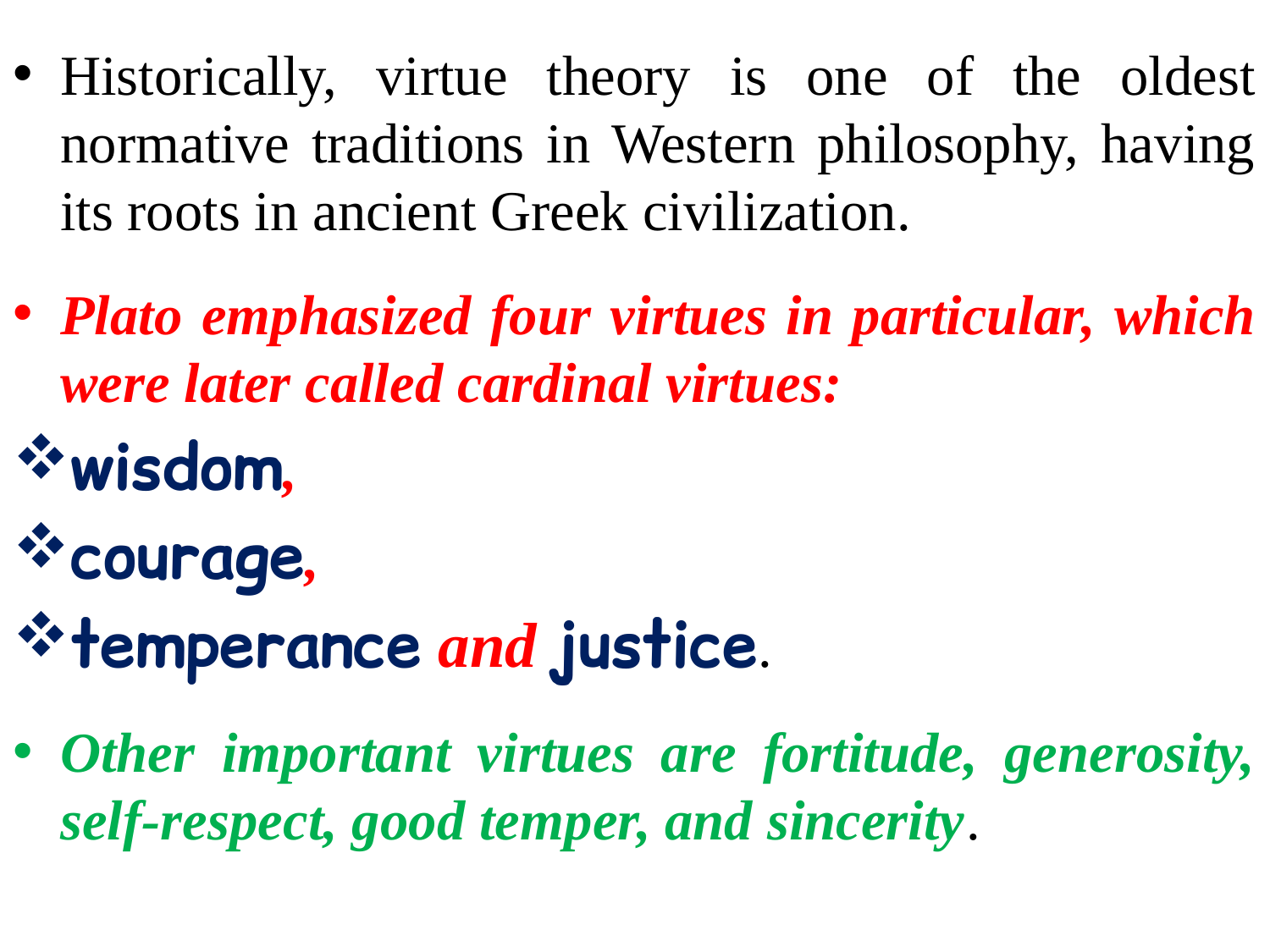

Historically, virtue theory is one of the oldest normative traditions in Western philosophy, having its roots in ancient Greek civilization.

Plato emphasized four virtues in particular, which were later called cardinal virtues:
wisdom,
courage,
temperance and justice.

Other important virtues are fortitude, generosity, self-respect, good temper, and sincerity.